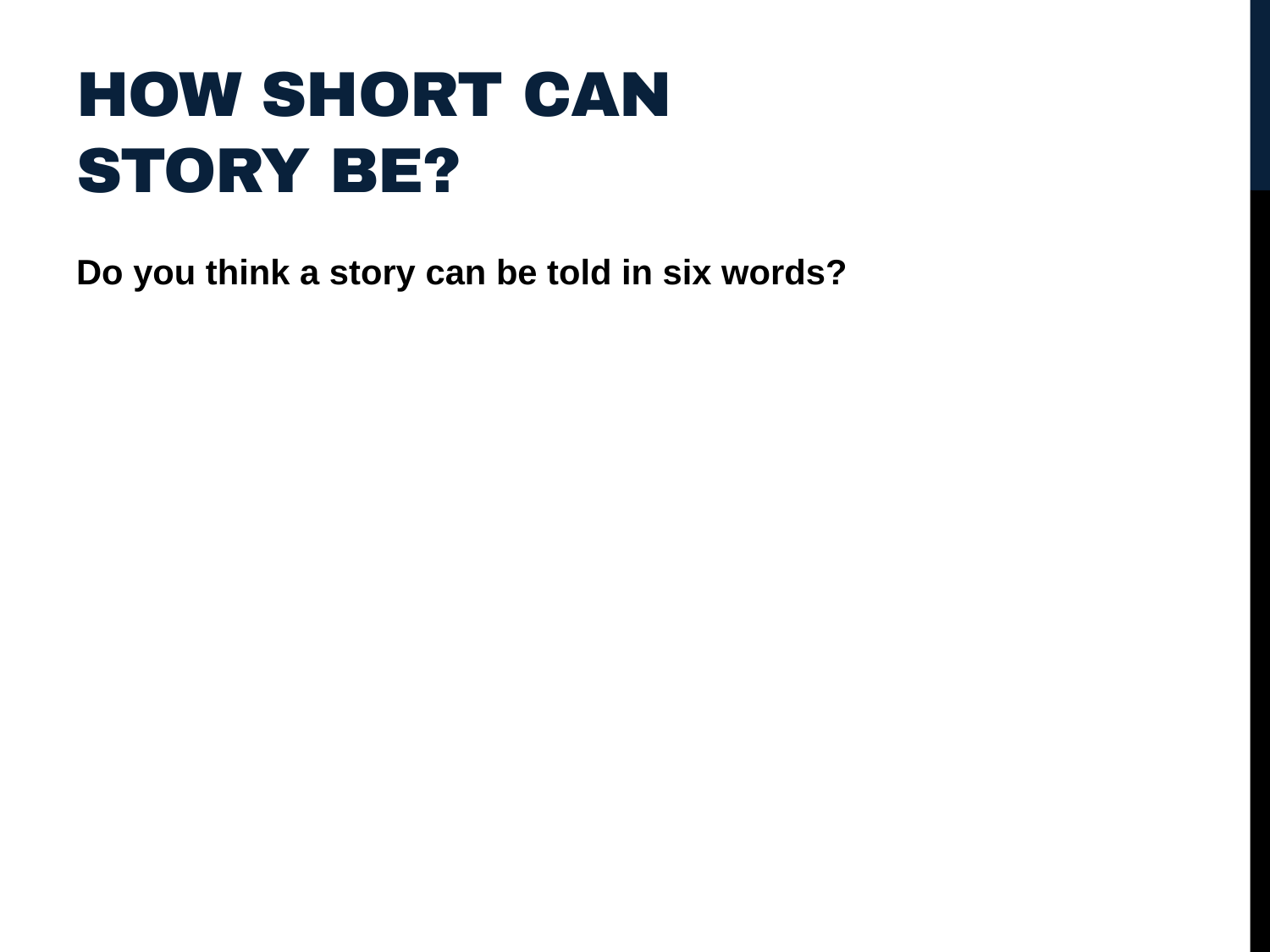

# How short can story be?
Do you think a story can be told in six words?